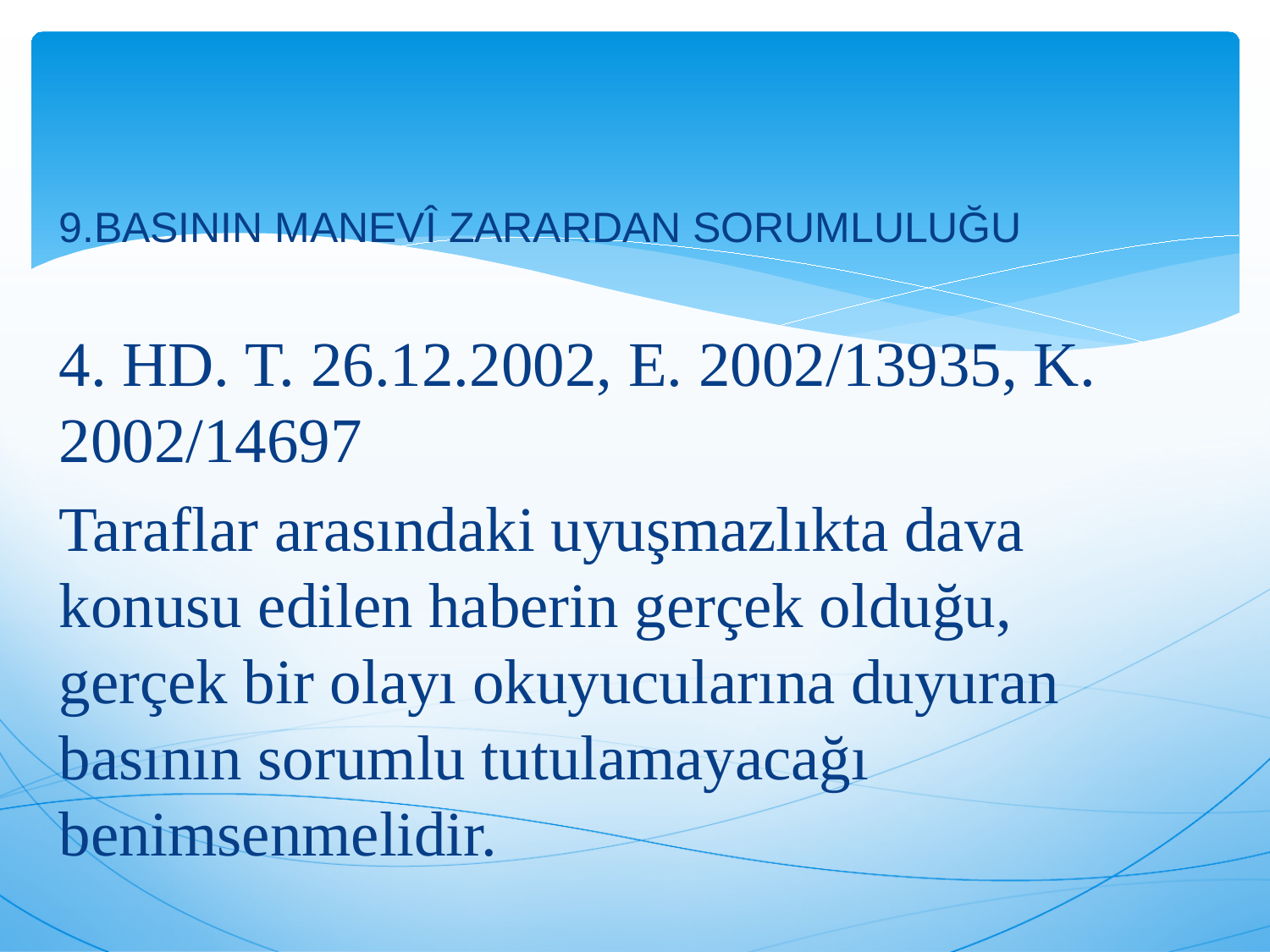

9.BASININ MANEVÎ ZARARDAN SORUMLULUĞU

4. HD. T. 26.12.2002, E. 2002/13935, K. 2002/14697
Taraflar arasındaki uyuşmazlıkta dava konusu edilen haberin gerçek olduğu, gerçek bir olayı okuyucularına duyuran basının sorumlu tutulamayacağı benimsenmelidir.